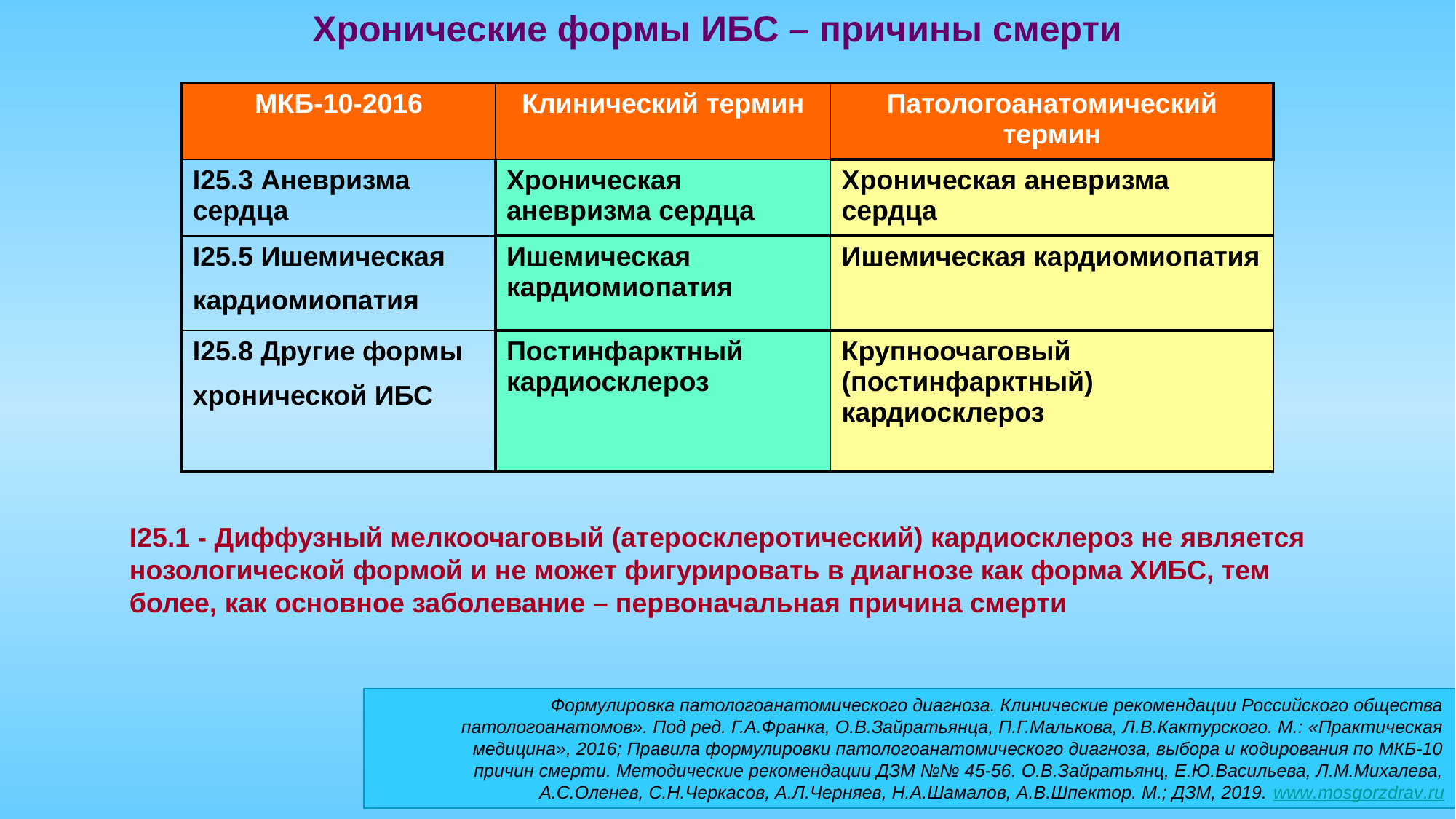

Хронические формы ИБС – причины смерти
| МКБ-10-2016 | Клинический термин | Патологоанатомический термин |
| --- | --- | --- |
| I25.3 Аневризма сердца | Хроническая аневризма сердца | Хроническая аневризма сердца |
| I25.5 Ишемическая кардиомиопатия | Ишемическая кардиомиопатия | Ишемическая кардиомиопатия |
| I25.8 Другие формы хронической ИБС | Постинфарктный кардиосклероз | Крупноочаговый (постинфарктный) кардиосклероз |
I25.1 - Диффузный мелкоочаговый (атеросклеротический) кардиосклероз не является нозологической формой и не может фигурировать в диагнозе как форма ХИБС, тем более, как основное заболевание – первоначальная причина смерти
Формулировка патологоанатомического диагноза. Клинические рекомендации Российского общества патологоанатомов». Под ред. Г.А.Франка, О.В.Зайратьянца, П.Г.Малькова, Л.В.Кактурского. М.: «Практическая медицина», 2016; Правила формулировки патологоанатомического диагноза, выбора и кодирования по МКБ-10 причин смерти. Методические рекомендации ДЗМ №№ 45-56. О.В.Зайратьянц, Е.Ю.Васильева, Л.М.Михалева, А.С.Оленев, С.Н.Черкасов, А.Л.Черняев, Н.А.Шамалов, А.В.Шпектор. М.; ДЗМ, 2019. www.mosgorzdrav.ru